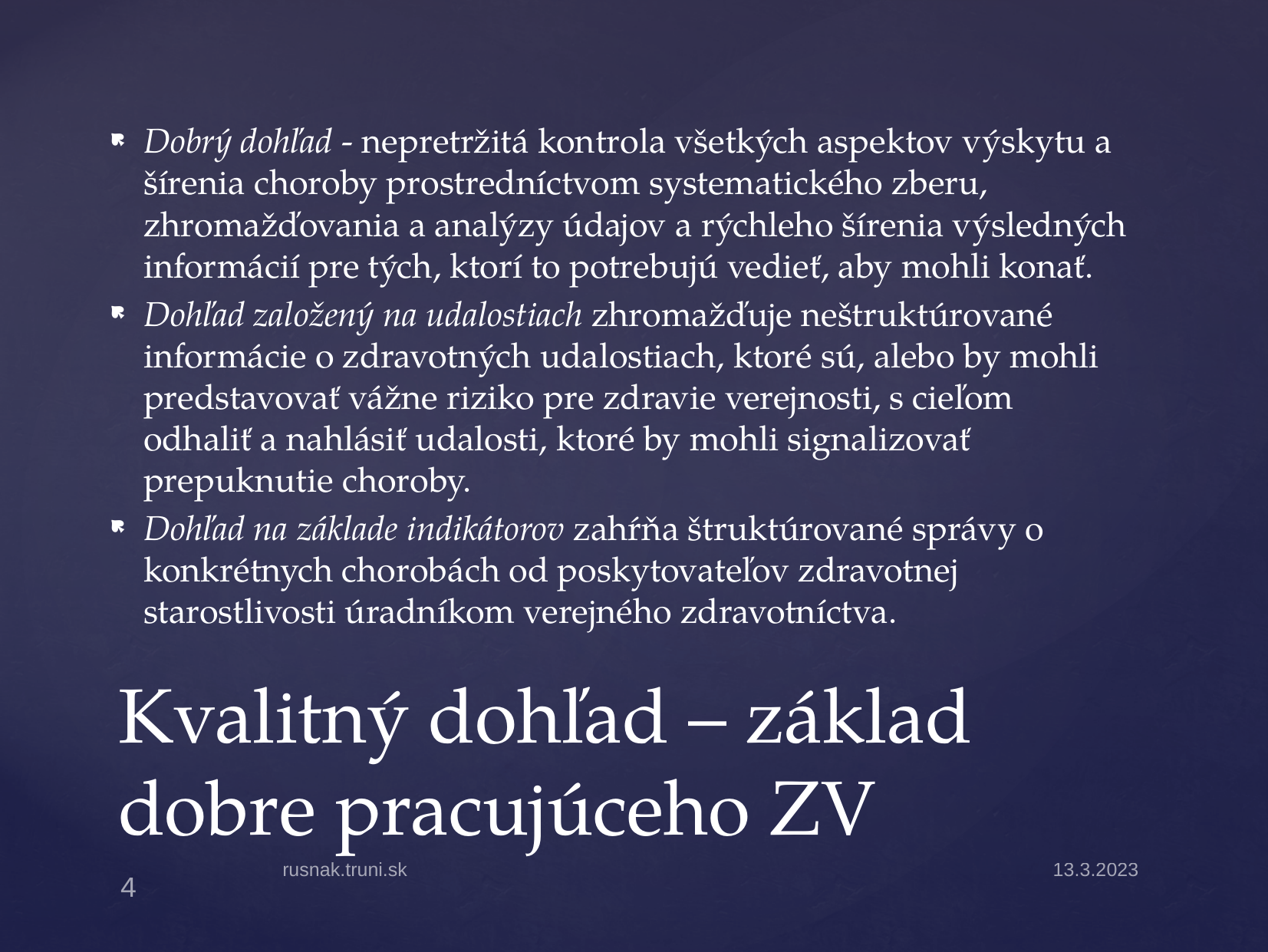

Dobrý dohľad - nepretržitá kontrola všetkých aspektov výskytu a šírenia choroby prostredníctvom systematického zberu, zhromažďovania a analýzy údajov a rýchleho šírenia výsledných informácií pre tých, ktorí to potrebujú vedieť, aby mohli konať.
Dohľad založený na udalostiach zhromažďuje neštruktúrované informácie o zdravotných udalostiach, ktoré sú, alebo by mohli predstavovať vážne riziko pre zdravie verejnosti, s cieľom odhaliť a nahlásiť udalosti, ktoré by mohli signalizovať prepuknutie choroby.
Dohľad na základe indikátorov zahŕňa štruktúrované správy o konkrétnych chorobách od poskytovateľov zdravotnej starostlivosti úradníkom verejného zdravotníctva.
# Kvalitný dohľad – základ dobre pracujúceho ZV
rusnak.truni.sk
13.3.2023
4